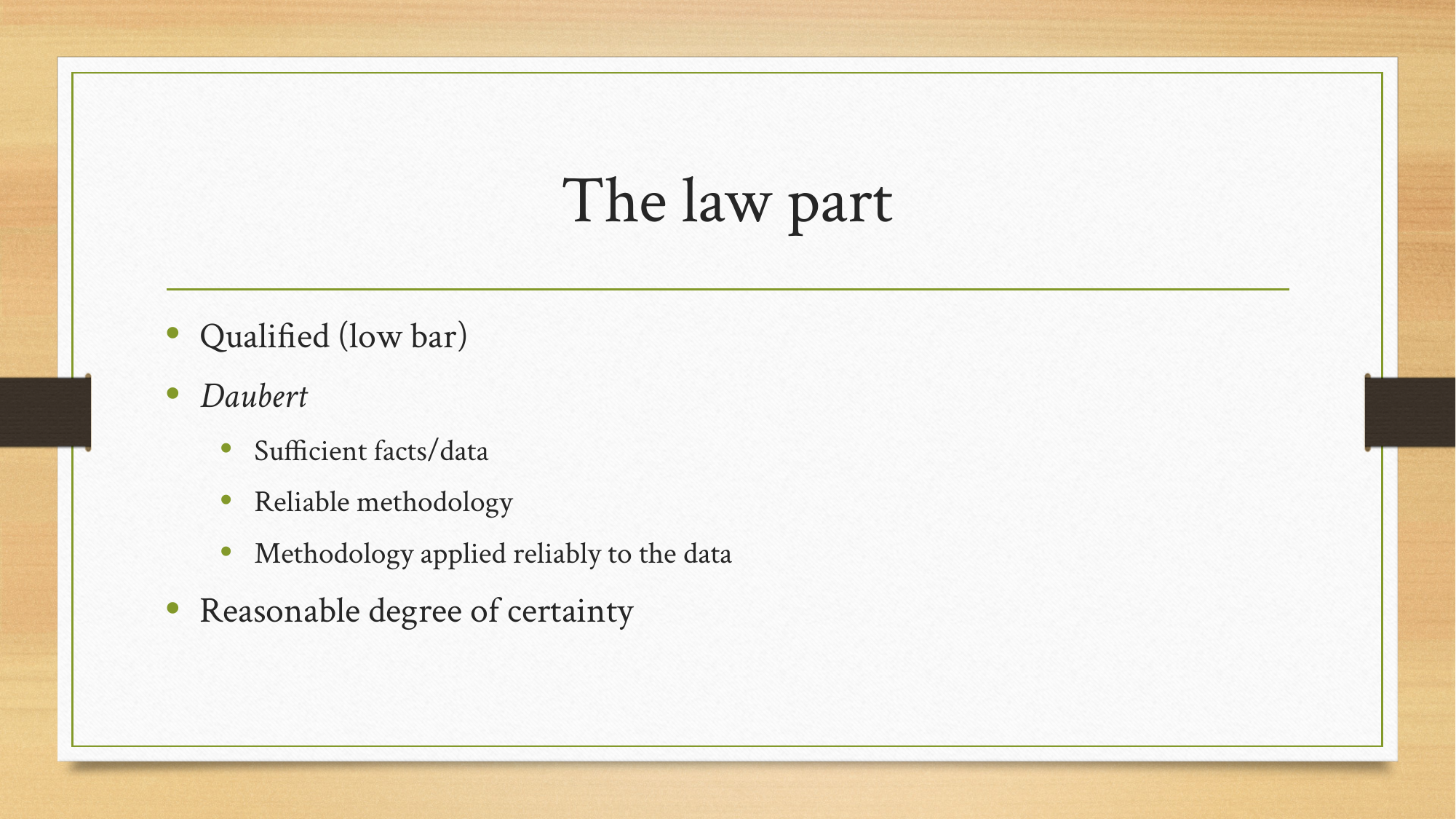

# The law part
Qualified (low bar)
Daubert
Sufficient facts/data
Reliable methodology
Methodology applied reliably to the data
Reasonable degree of certainty